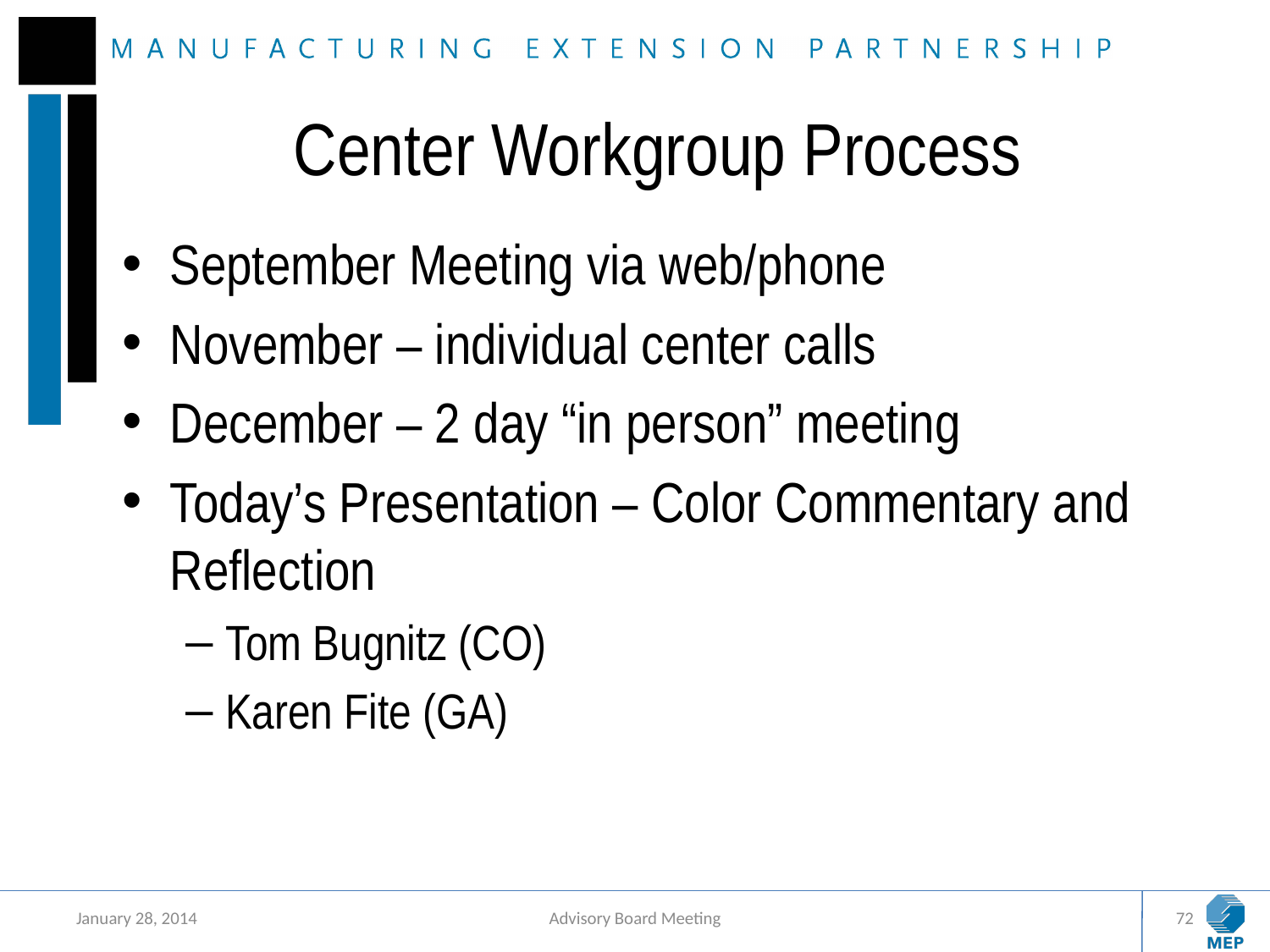

# Center Workgroup Process
September Meeting via web/phone
November – individual center calls
December – 2 day “in person” meeting
Today’s Presentation – Color Commentary and Reflection
Tom Bugnitz (CO)
Karen Fite (GA)
January 28, 2014
Advisory Board Meeting
72